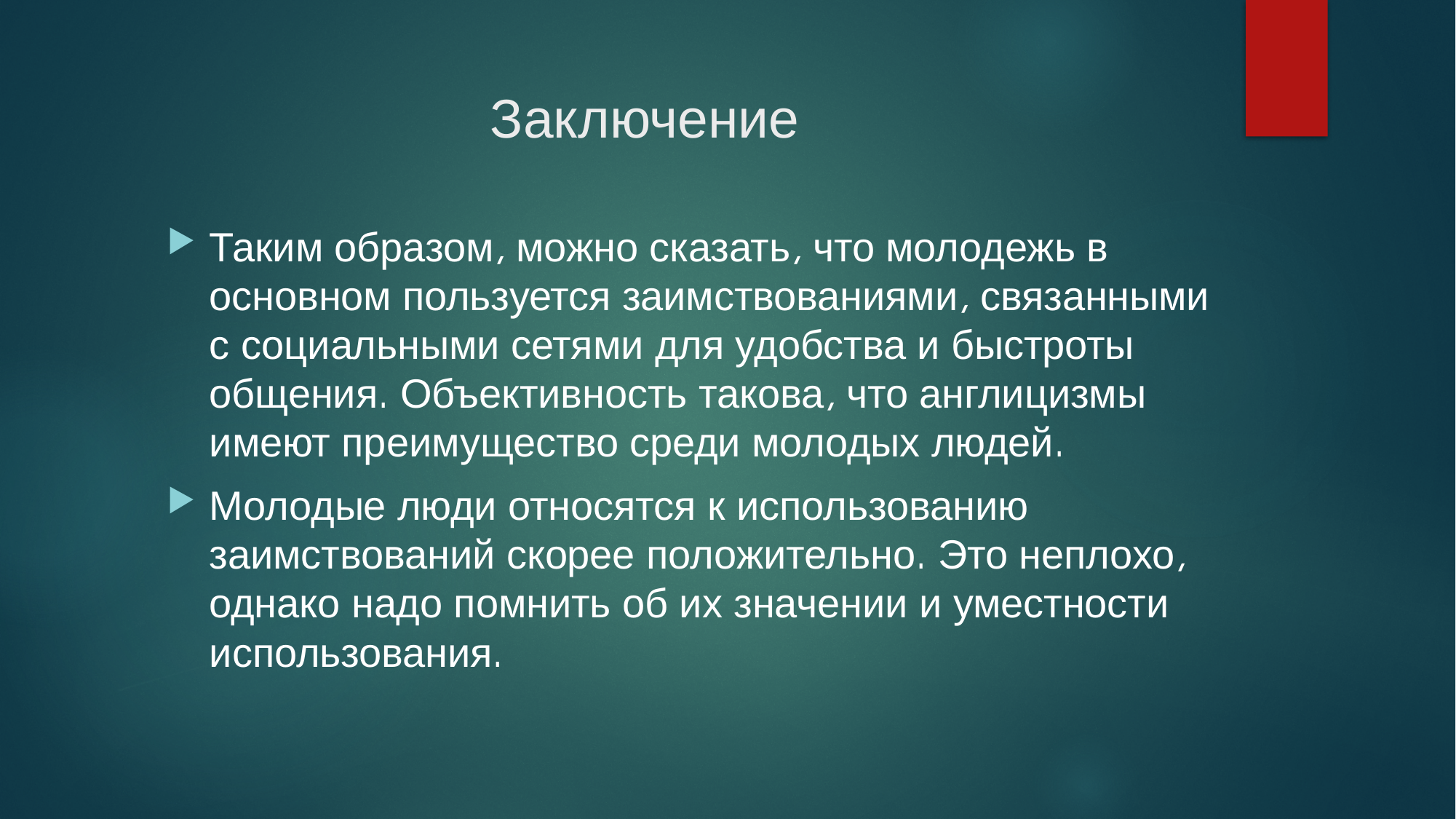

# Заключение
Таким образом, можно сказать, что молодежь в основном пользуется заимствованиями, связанными с социальными сетями для удобства и быстроты общения. Объективность такова, что англицизмы имеют преимущество среди молодых людей.
Молодые люди относятся к использованию заимствований скорее положительно. Это неплохо, однако надо помнить об их значении и уместности использования.